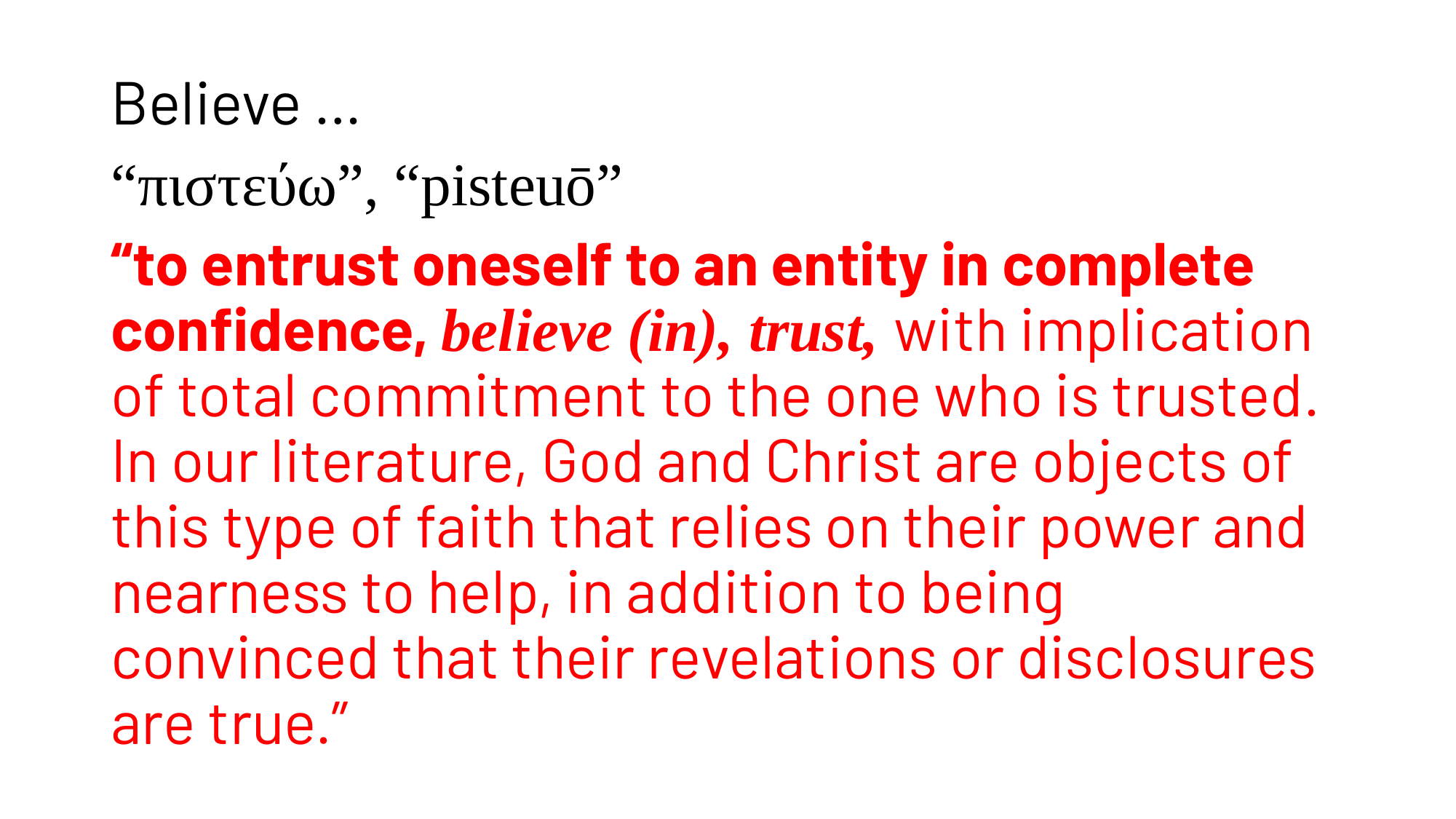

Believe …
“πιστεύω”, “pisteuō”
“to entrust oneself to an entity in complete confidence, believe (in), trust, with implication of total commitment to the one who is trusted.  In our literature, God and Christ are objects of this type of faith that relies on their power and nearness to help, in addition to being convinced that their revelations or disclosures are true.”